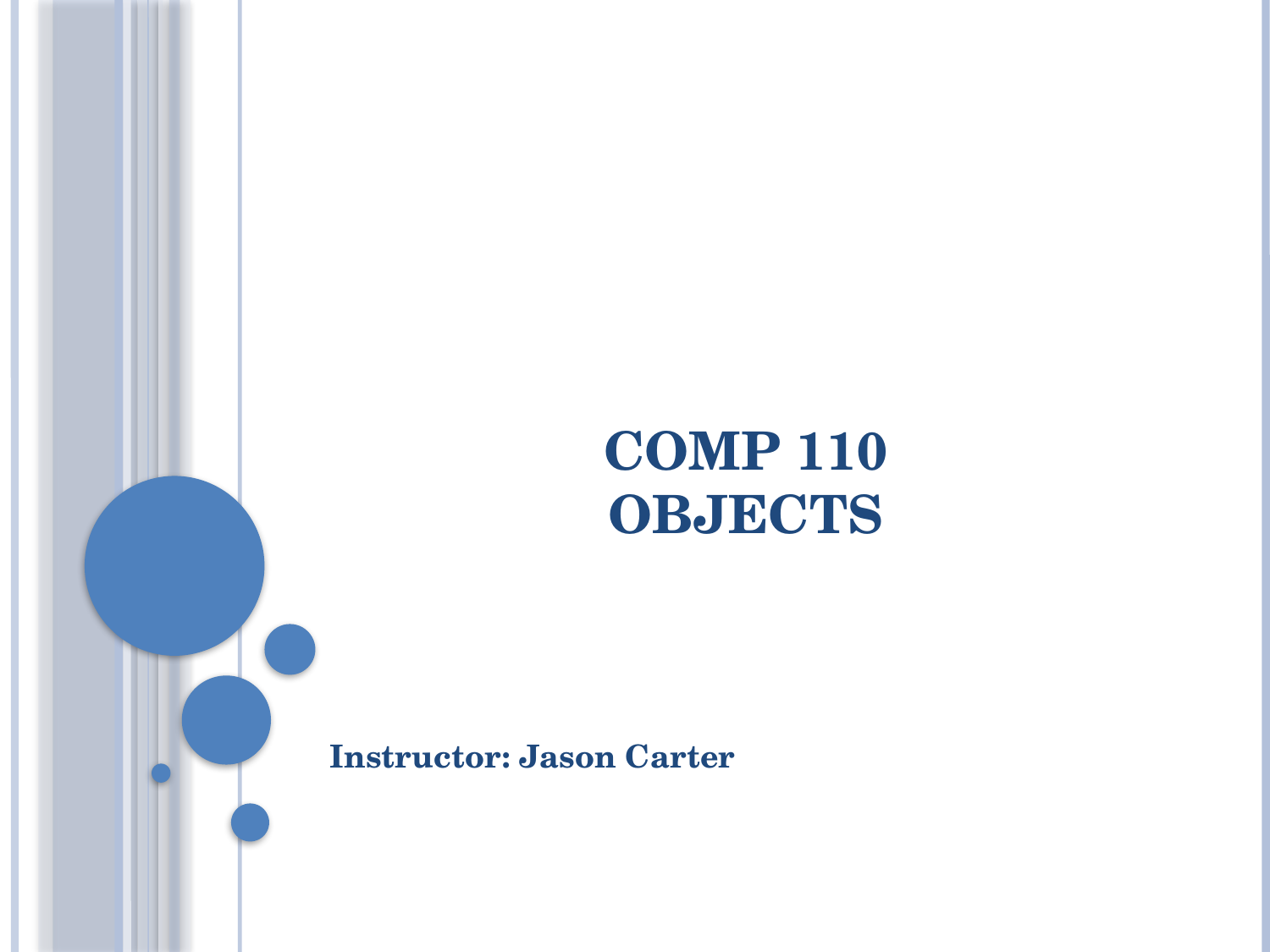

# Comp 110 Objects
Instructor: Jason Carter